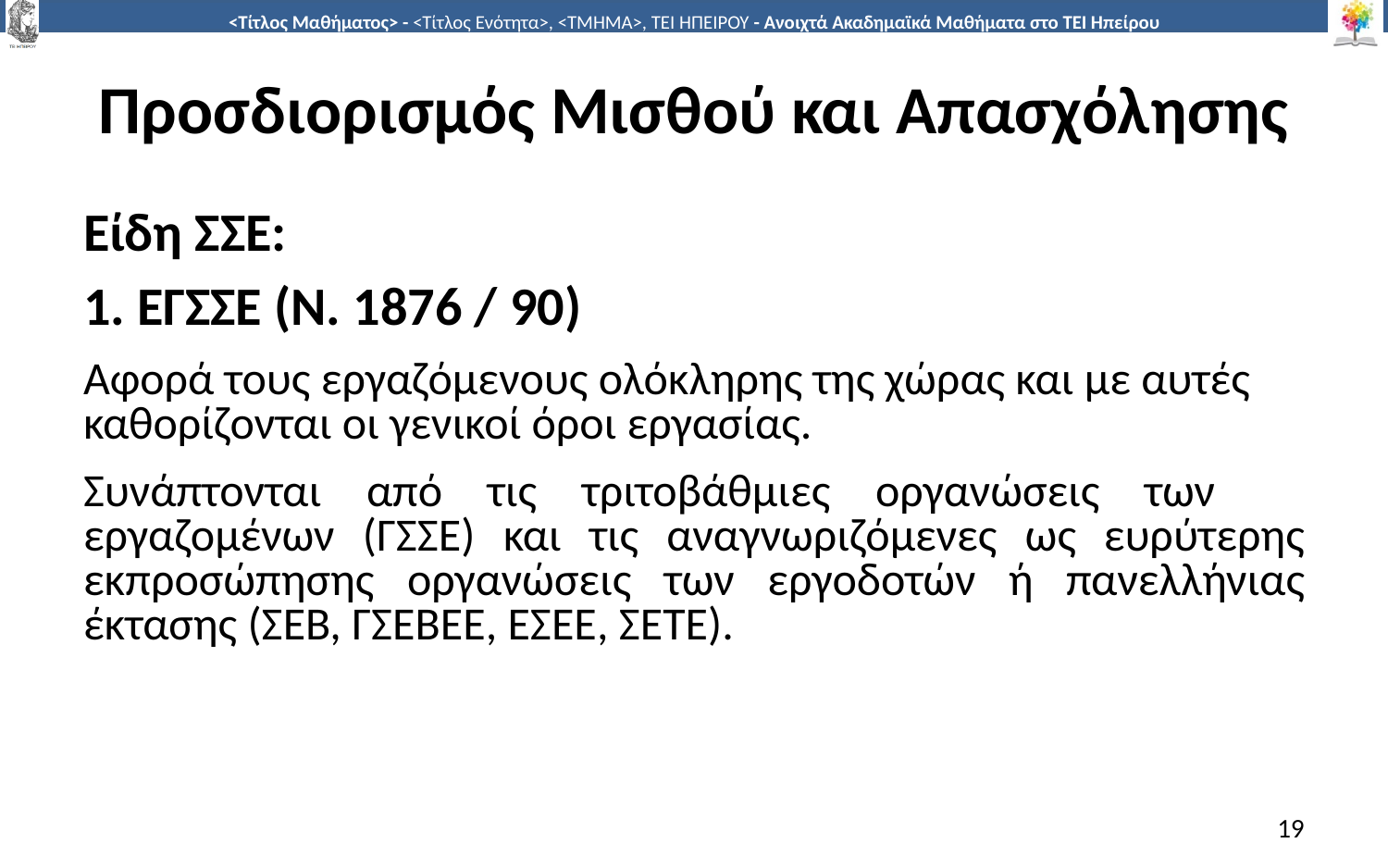

# Προσδιορισμός Μισθού και Απασχόλησης
Είδη ΣΣΕ:
1. ΕΓΣΣΕ (Ν. 1876 / 90)
Αφορά τους εργαζόµενους ολόκληρης της χώρας και µε αυτές  καθορίζονται οι γενικοί όροι εργασίας.
Συνάπτονται από τις τριτοβάθµιες οργανώσεις των   εργαζοµένων (ΓΣΣΕ) και τις αναγνωριζόµενες ως ευρύτερης εκπροσώπησης οργανώσεις των εργοδοτών ή πανελλήνιας έκτασης (ΣΕΒ, ΓΣΕΒΕΕ, ΕΣΕΕ, ΣΕΤΕ).

19